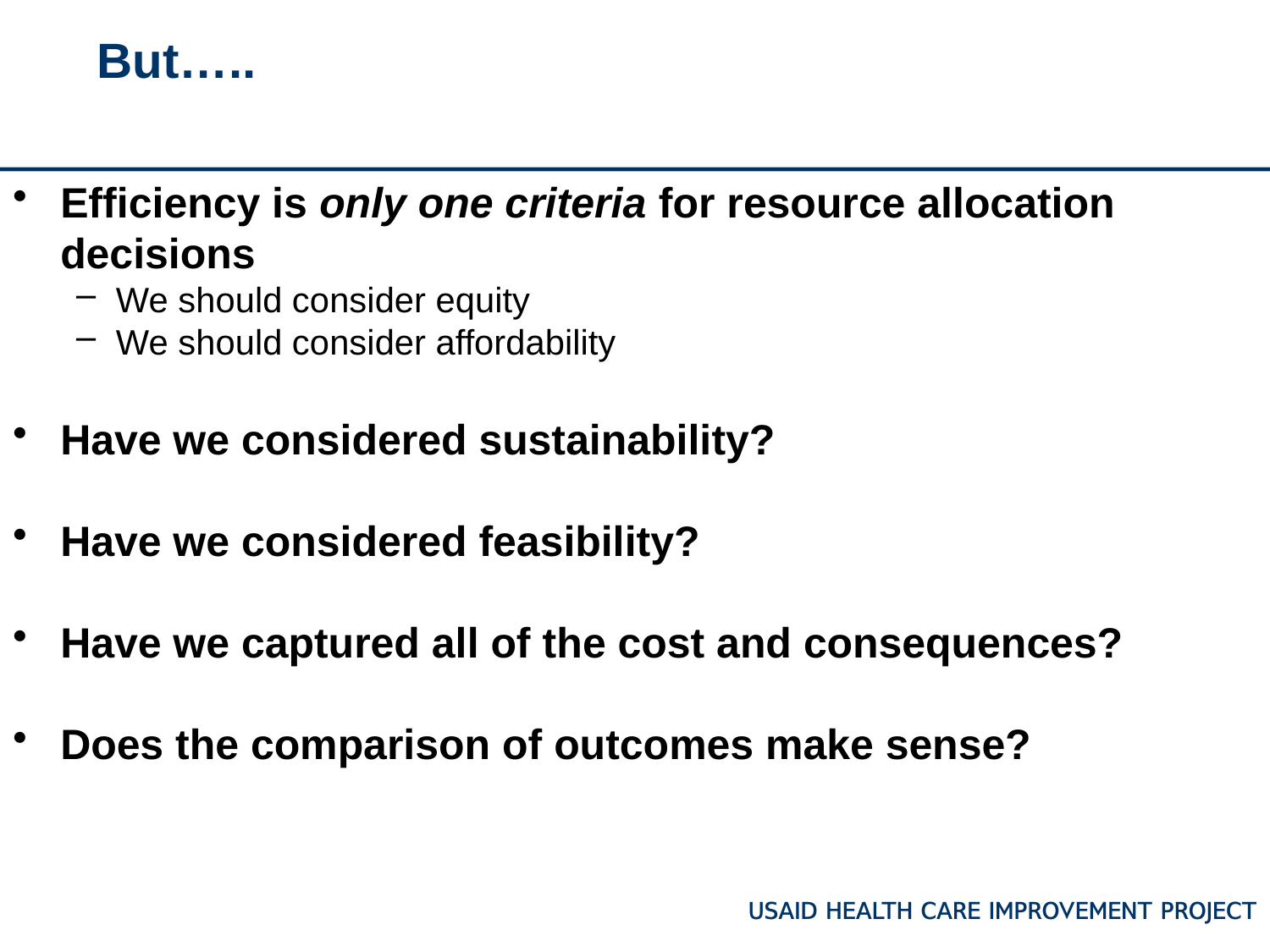

# But…..
Efficiency is only one criteria for resource allocation decisions
We should consider equity
We should consider affordability

Have we considered sustainability?

Have we considered feasibility?

Have we captured all of the cost and consequences?

Does the comparison of outcomes make sense?